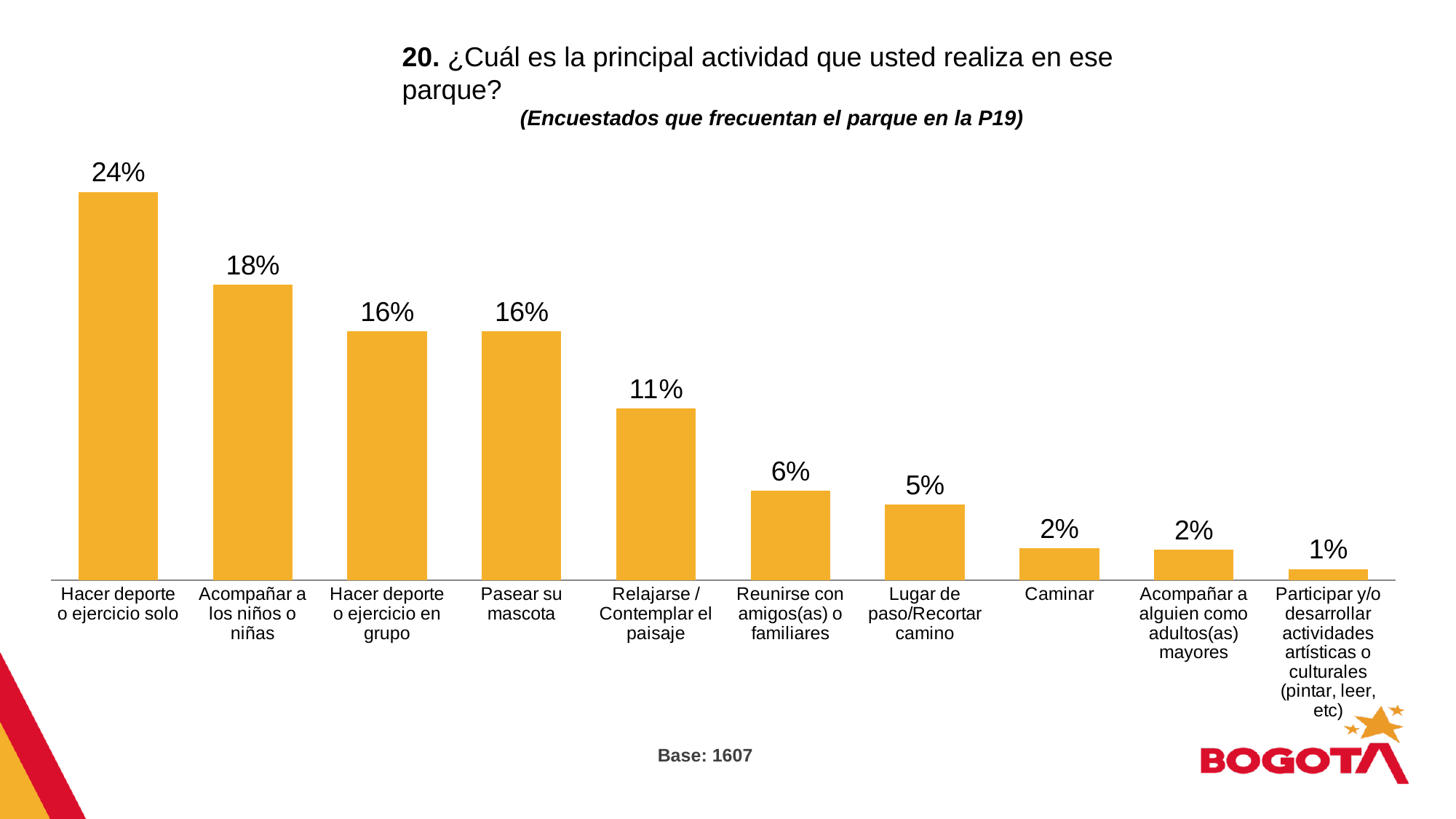

20. ¿Cuál es la principal actividad que usted realiza en ese parque?
(Encuestados que frecuentan el parque en la P19)

### Chart

| Category | Serie 1 |
|---|---|
| Hacer deporte o ejercicio solo | 0.242 |
| Acompañar a los niños o niñas | 0.184 |
| Hacer deporte o ejercicio en grupo | 0.155 |
| Pasear su mascota | 0.155 |
| Relajarse / Contemplar el paisaje | 0.107 |
| Reunirse con amigos(as) o familiares | 0.056 |
| Lugar de paso/Recortar camino | 0.047 |
| Caminar | 0.02 |
| Acompañar a alguien como adultos(as) mayores | 0.019 |
| Participar y/o desarrollar actividades artísticas o culturales (pintar, leer, etc) | 0.007 |
Base: 1607